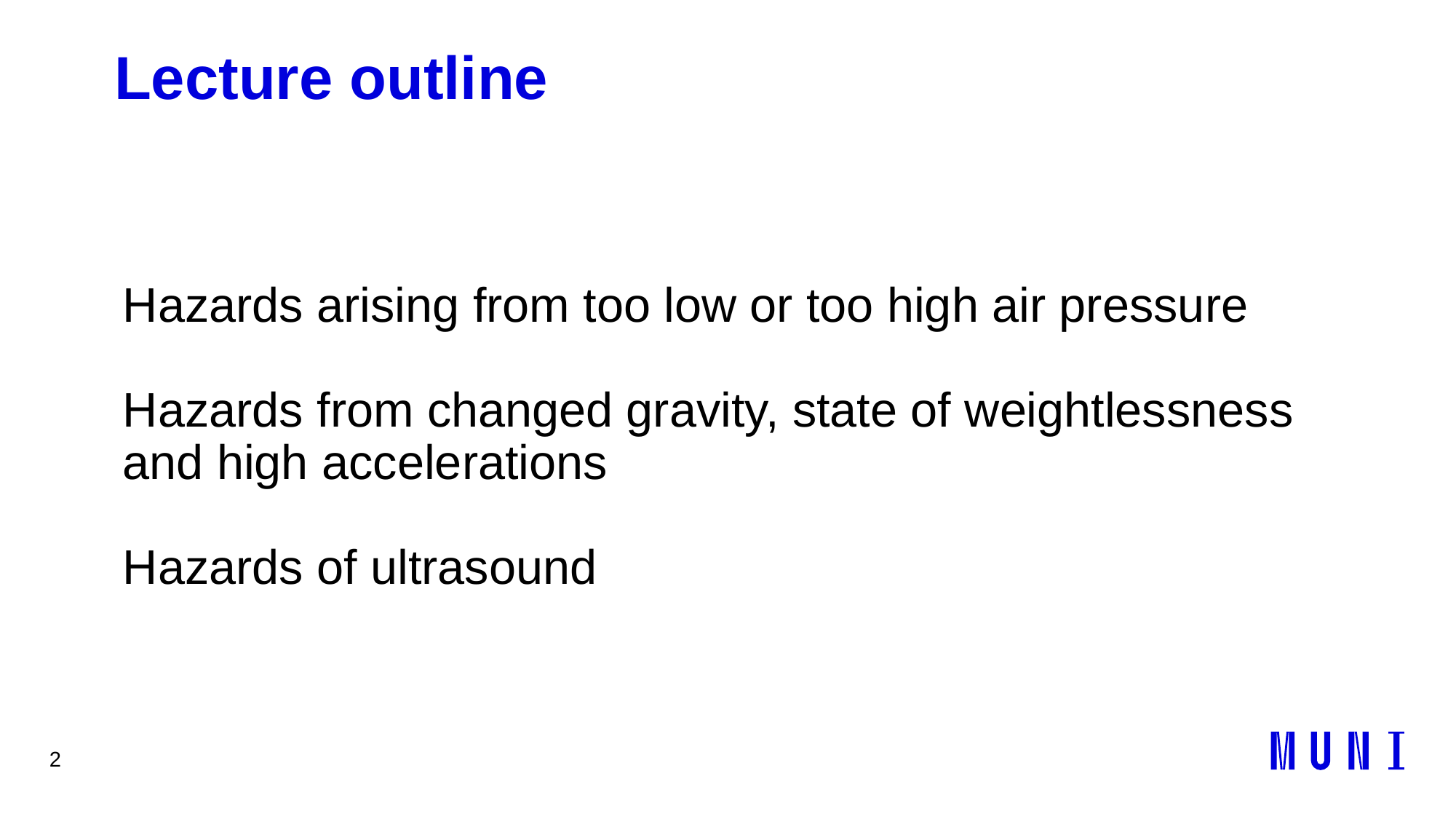

2
# Lecture outline
Hazards arising from too low or too high air pressure

Hazards from changed gravity, state of weightlessness and high accelerations

Hazards of ultrasound